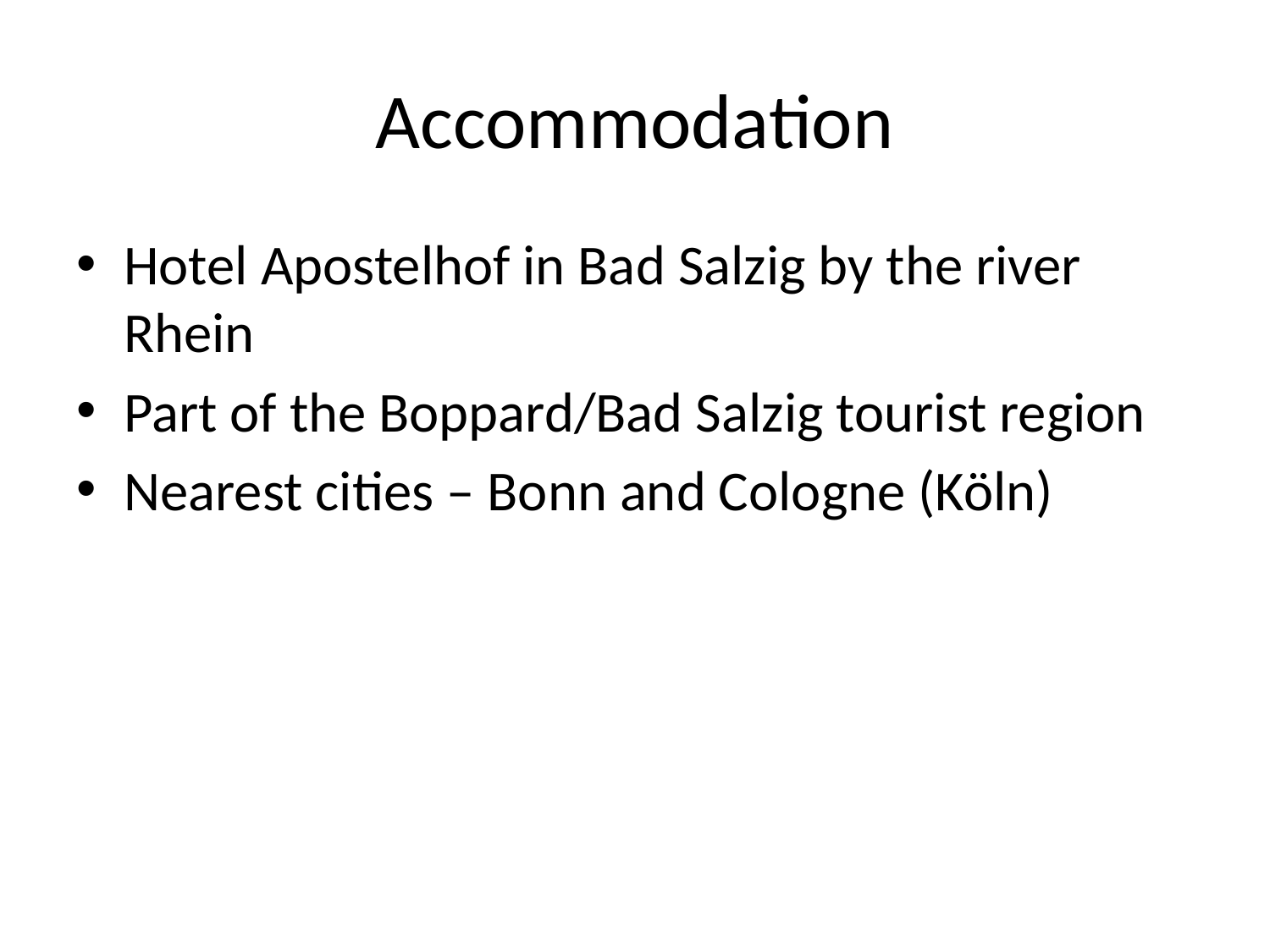

# Accommodation
Hotel Apostelhof in Bad Salzig by the river Rhein
Part of the Boppard/Bad Salzig tourist region
Nearest cities – Bonn and Cologne (Köln)